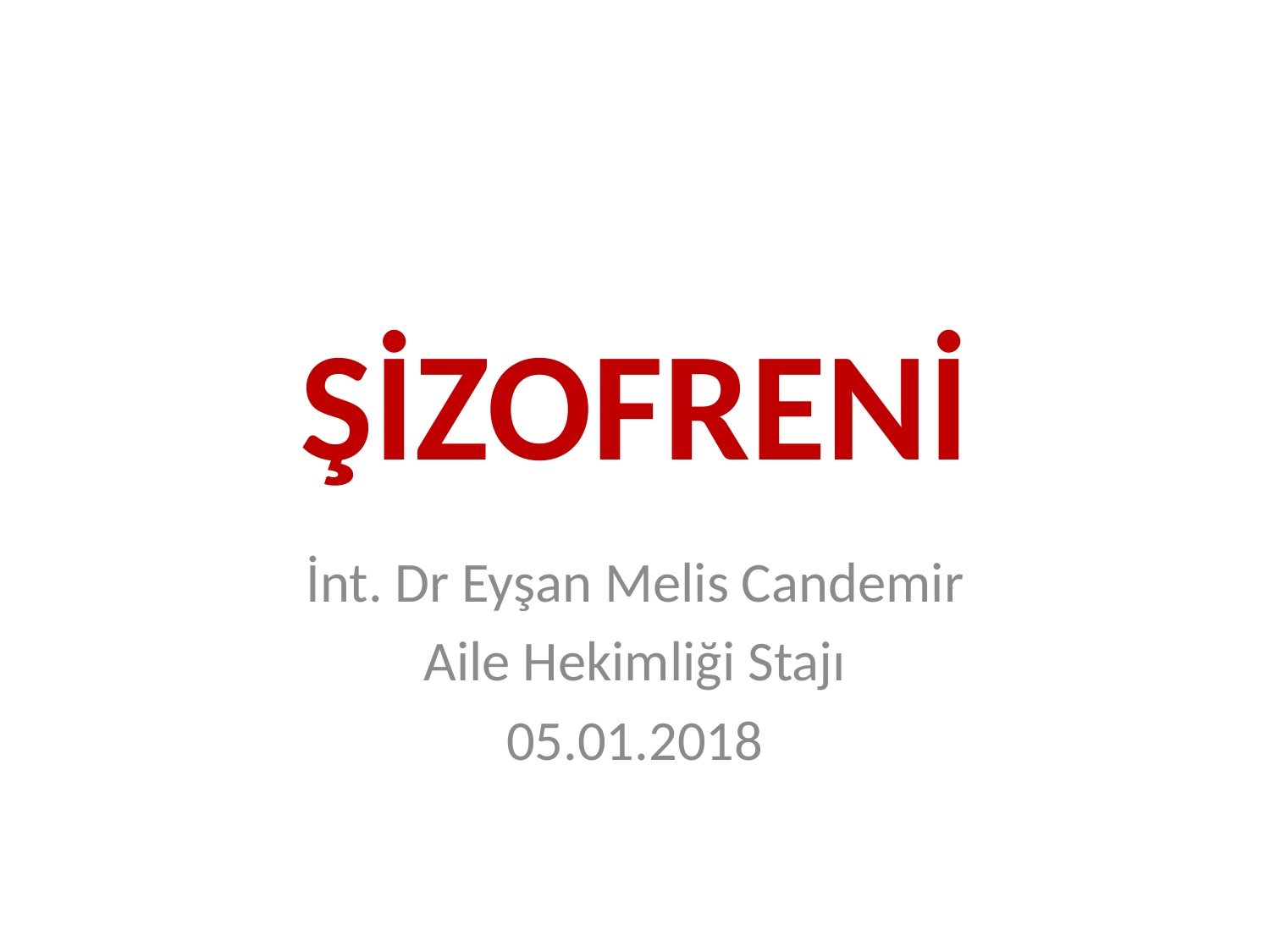

# ŞİZOFRENİ
İnt. Dr Eyşan Melis Candemir
Aile Hekimliği Stajı
05.01.2018